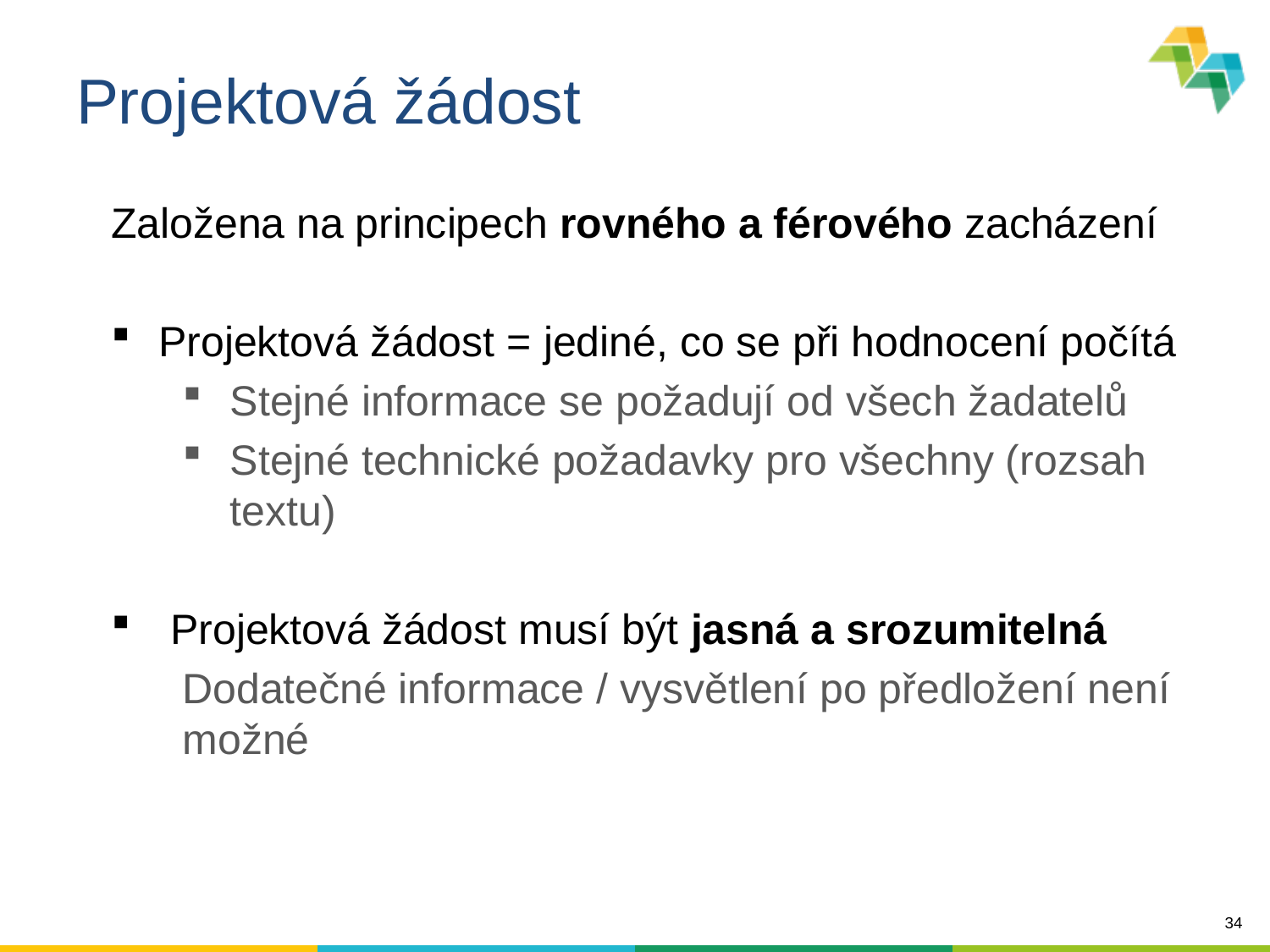

# Projektová žádost
Založena na principech rovného a férového zacházení

Projektová žádost = jediné, co se při hodnocení počítá
Stejné informace se požadují od všech žadatelů
Stejné technické požadavky pro všechny (rozsah textu)

 Projektová žádost musí být jasná a srozumitelná
Dodatečné informace / vysvětlení po předložení není možné